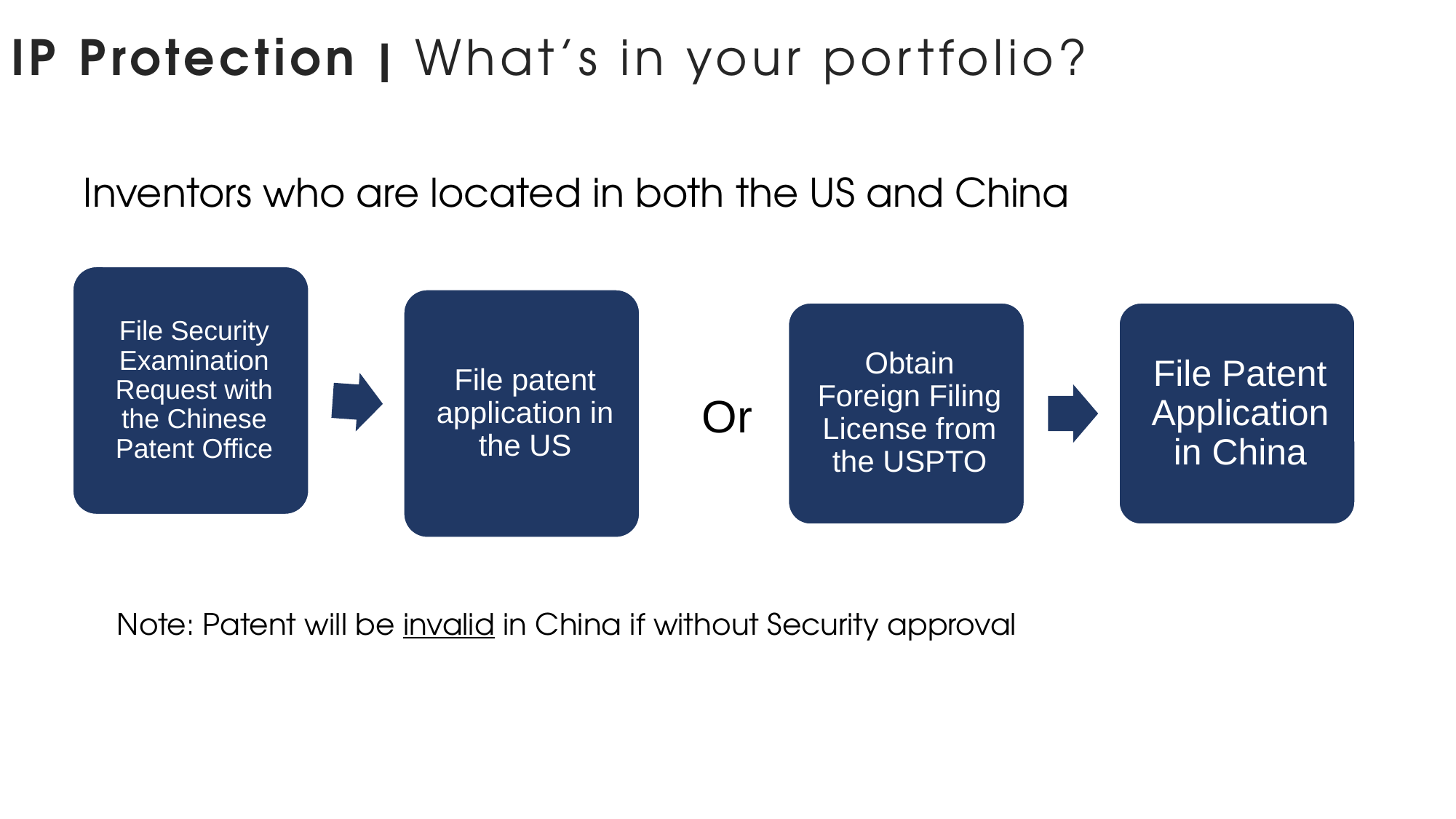

IP Protection | What’s in your portfolio?
# Inventors who are located in both the US and China
File Security Examination Request with the Chinese Patent Office

File patent application in the US
Obtain Foreign Filing License from the USPTO

File Patent Application in China
Or

Note: Patent will be invalid in China if without Security approval